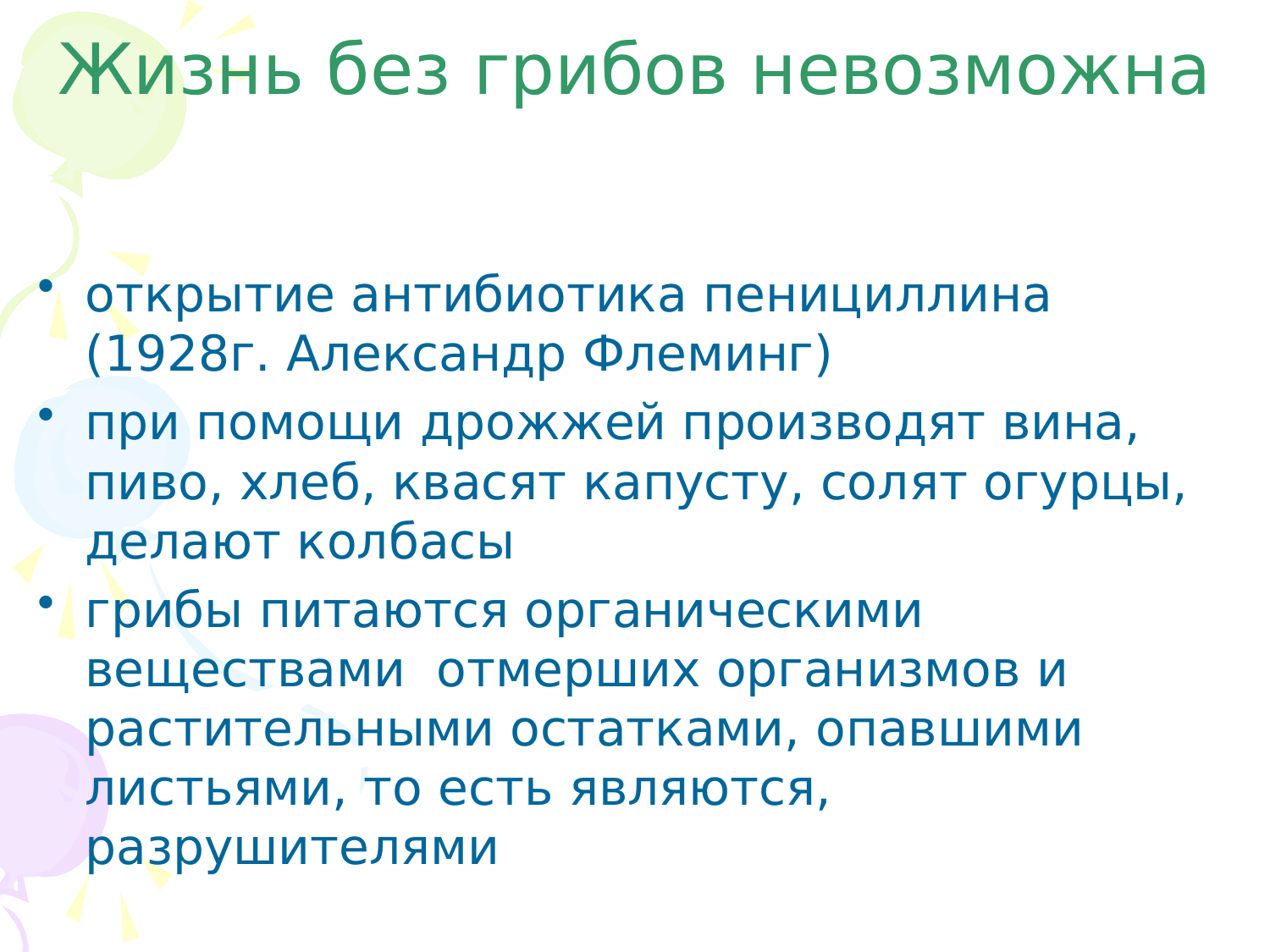

# Жизнь без грибов невозможна
открытие антибиотика пенициллина (1928г. Александр Флеминг)
при помощи дрожжей производят вина, пиво, хлеб, квасят капусту, солят огурцы, делают колбасы
грибы питаются органическими веществами  отмерших организмов и растительными остатками, опавшими листьями, то есть являются, разрушителями